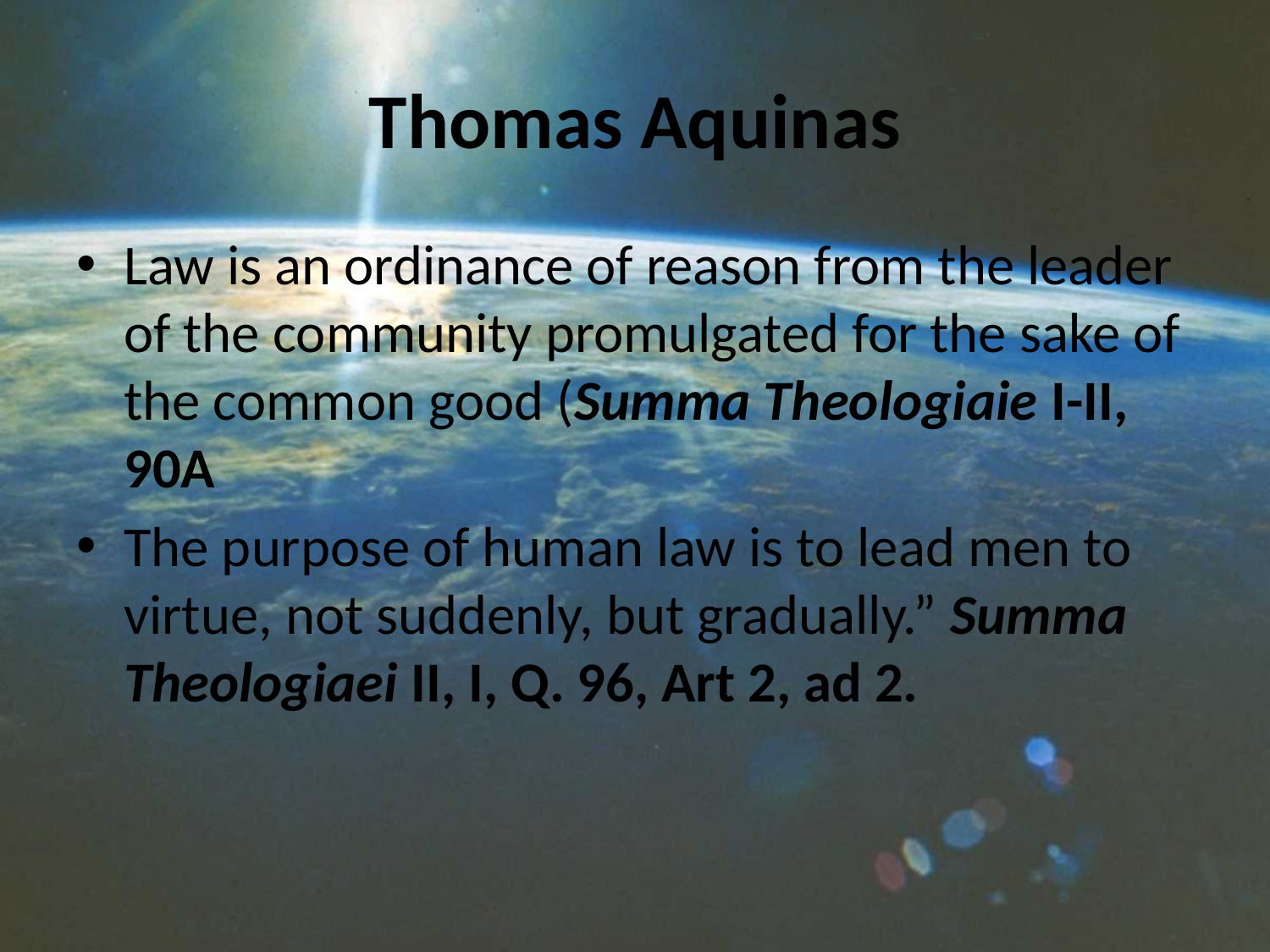

# Thomas Aquinas
Law is an ordinance of reason from the leader of the community promulgated for the sake of the common good (Summa Theologiaie I-II, 90A
The purpose of human law is to lead men to virtue, not suddenly, but gradually.” Summa Theologiaei II, I, Q. 96, Art 2, ad 2.